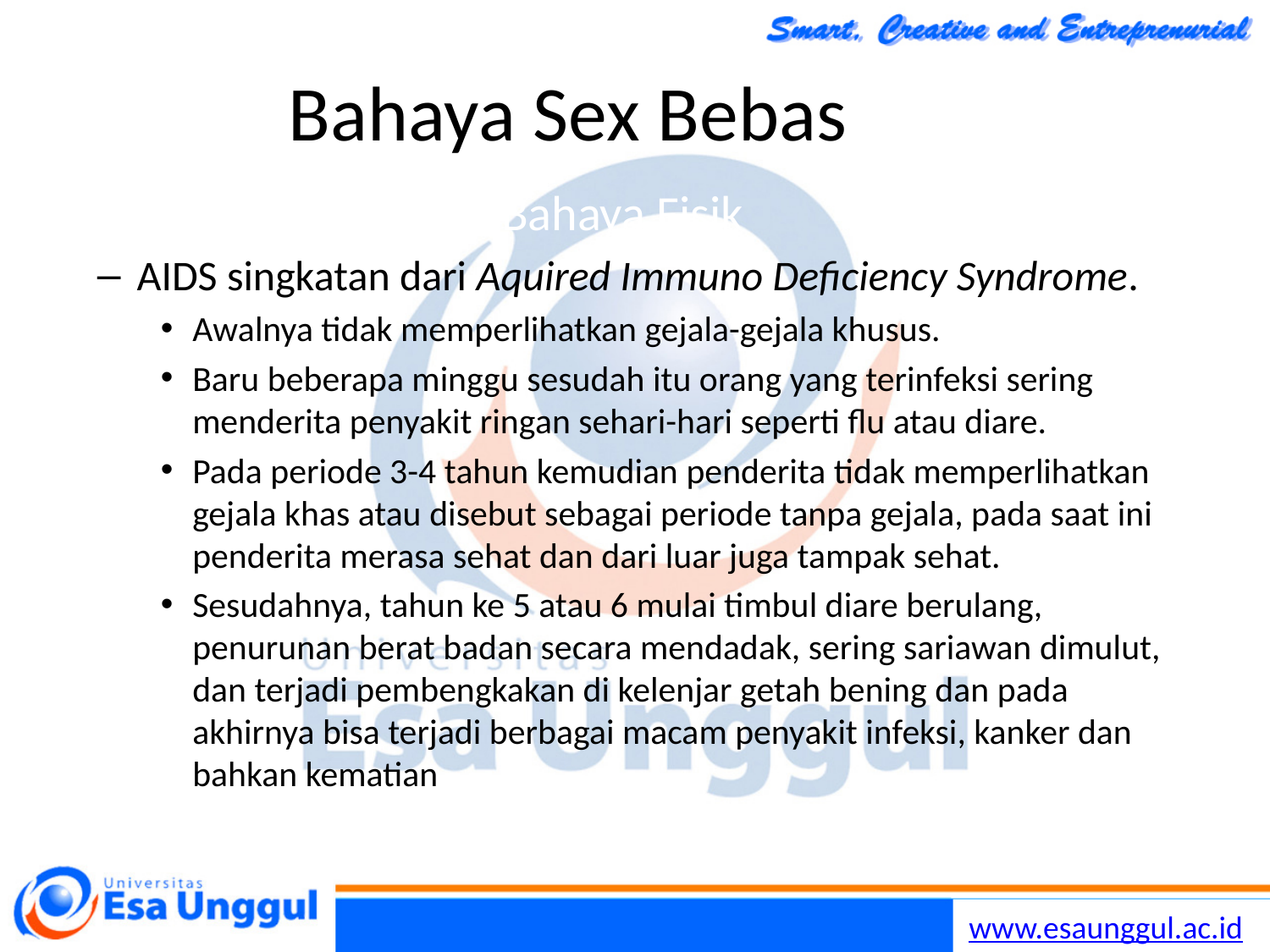

# Bahaya Sex Bebas
Bahaya Fisik
AIDS singkatan dari Aquired Immuno Deficiency Syndrome.
Awalnya tidak memperlihatkan gejala-gejala khusus.
Baru beberapa minggu sesudah itu orang yang terinfeksi sering menderita penyakit ringan sehari-hari seperti flu atau diare.
Pada periode 3-4 tahun kemudian penderita tidak memperlihatkan gejala khas atau disebut sebagai periode tanpa gejala, pada saat ini penderita merasa sehat dan dari luar juga tampak sehat.
Sesudahnya, tahun ke 5 atau 6 mulai timbul diare berulang, penurunan berat badan secara mendadak, sering sariawan dimulut, dan terjadi pembengkakan di kelenjar getah bening dan pada akhirnya bisa terjadi berbagai macam penyakit infeksi, kanker dan bahkan kematian